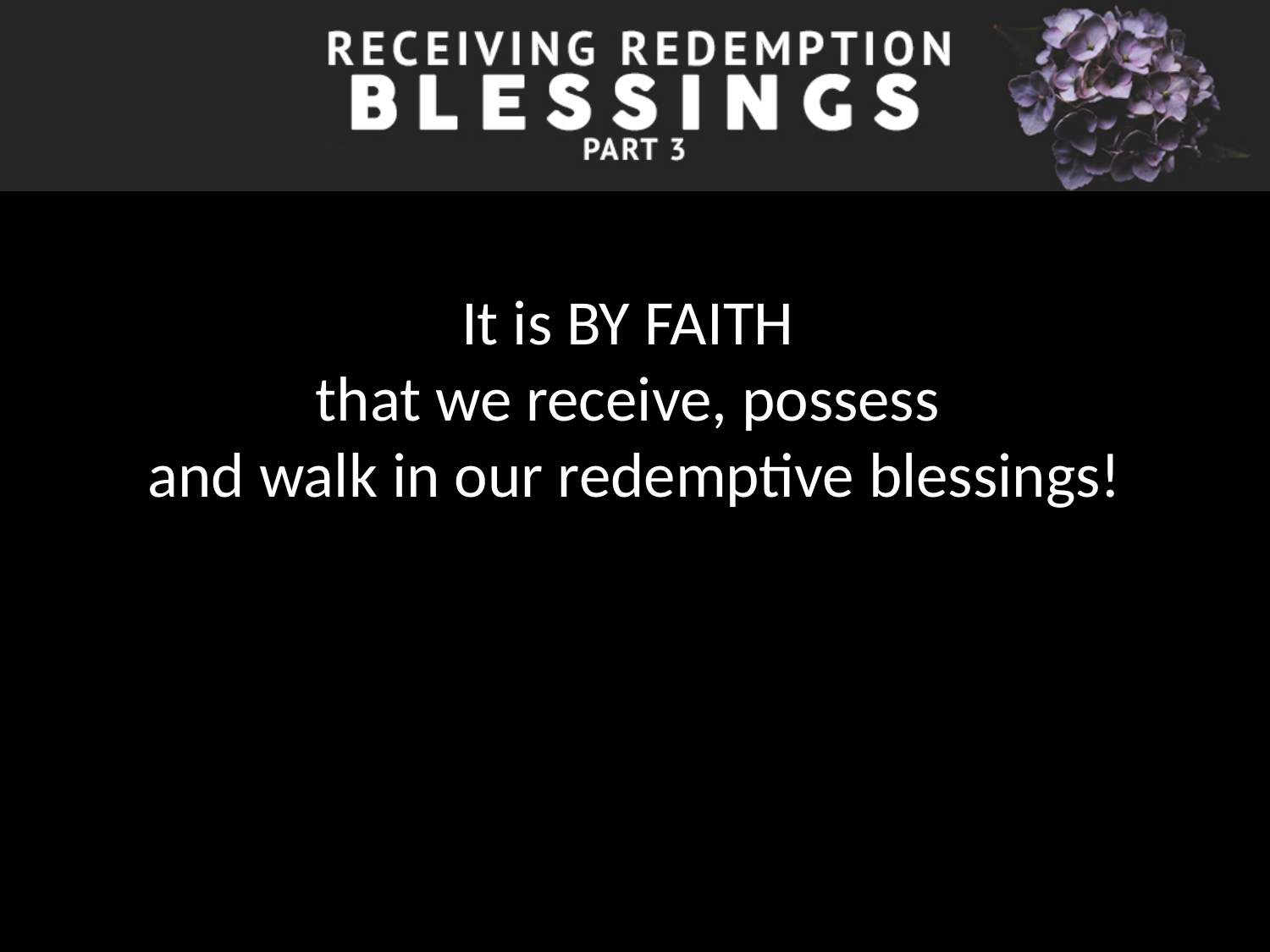

It is BY FAITH
that we receive, possess
and walk in our redemptive blessings!